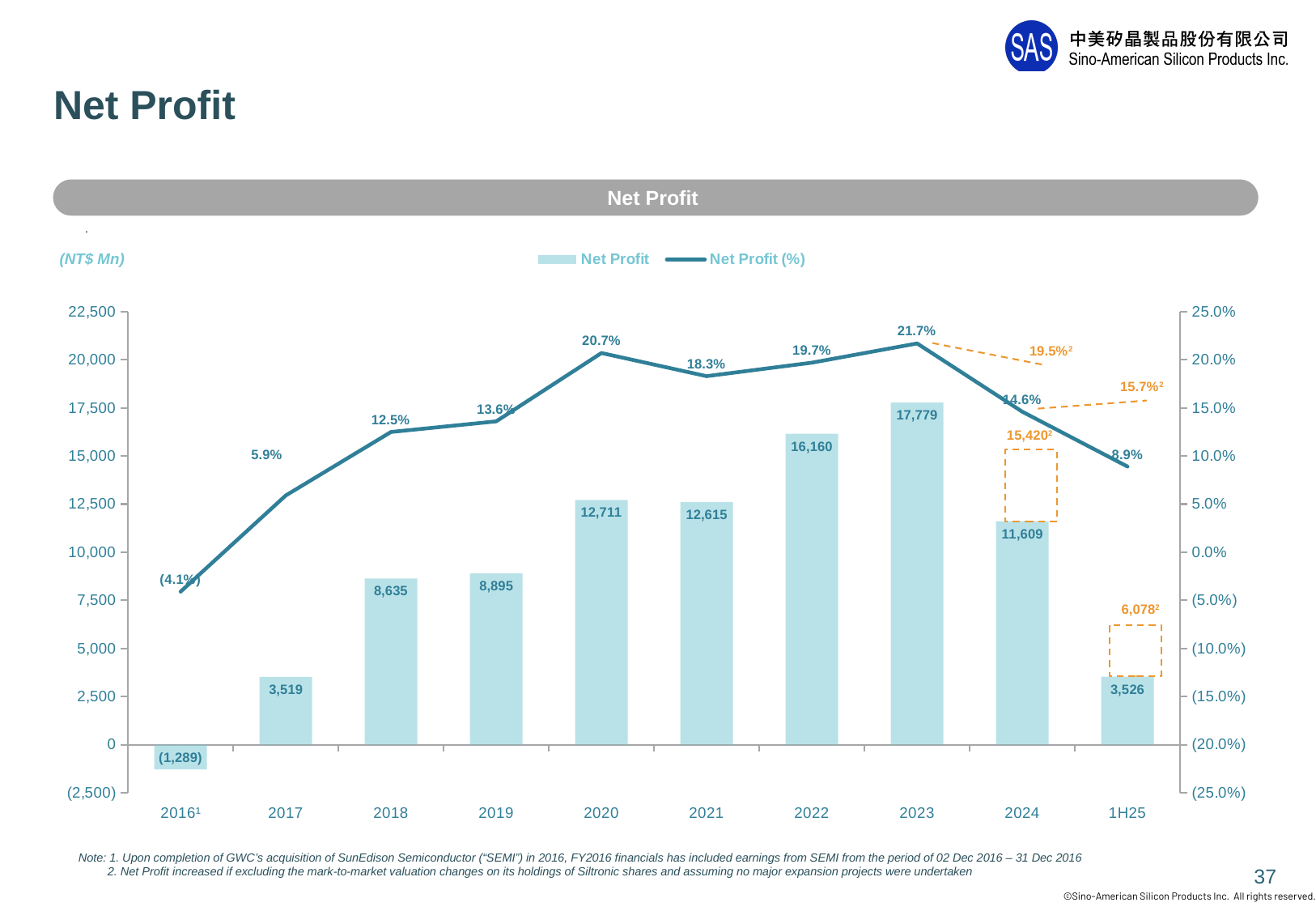

# Net Profit
Net Profit

### Chart

| Category | Net Profit | Net Profit (%) |
|---|---|---|
| 2016¹ | -1289.0 | -0.041 |
| 2017 | 3519.0 | 0.059 |
| 2018 | 8635.0 | 0.125 |
| 2019 | 8895.0 | 0.136 |
| 2020 | 12711.0 | 0.207 |
| 2021 | 12615.0 | 0.183 |
| 2022 | 16160.0 | 0.197 |
| 2023 | 17779.0 | 0.217 |
| 2024 | 11609.0 | 0.146 |
| 1H25 | 3526.0 | 0.089 |
(NT$ Mn)
Note: 1. Upon completion of GWC’s acquisition of SunEdison Semiconductor (“SEMI”) in 2016, FY2016 financials has included earnings from SEMI from the period of 02 Dec 2016 – 31 Dec 2016
         2. Net Profit increased if excluding the mark-to-market valuation changes on its holdings of Siltronic shares and assuming no major expansion projects were undertaken
37